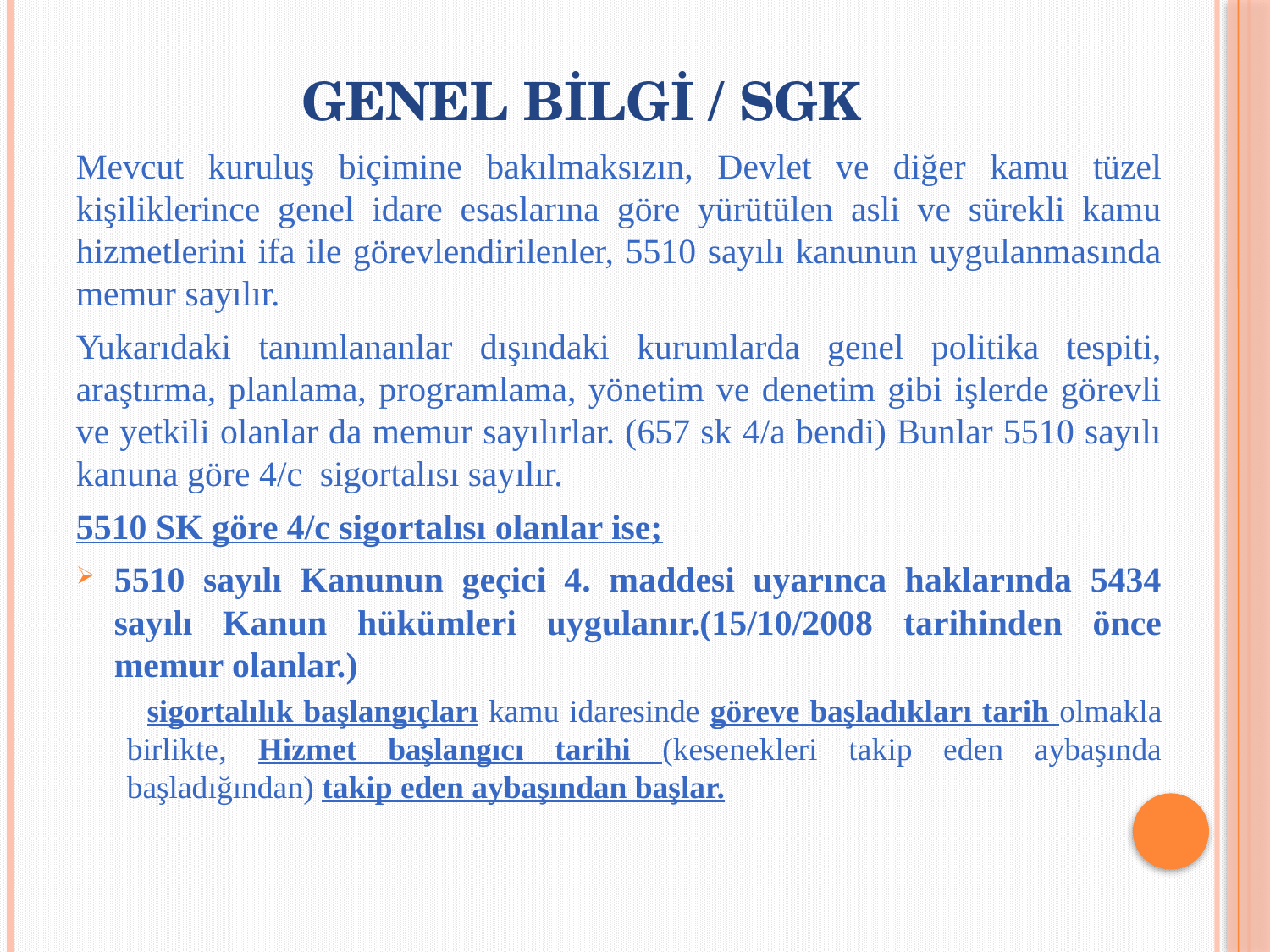

# GENEL BİLGİ / sgk
Mevcut kuruluş biçimine bakılmaksızın, Devlet ve diğer kamu tüzel kişiliklerince genel idare esaslarına göre yürütülen asli ve sürekli kamu hizmetlerini ifa ile görevlendirilenler, 5510 sayılı kanunun uygulanmasında memur sayılır.
Yukarıdaki tanımlananlar dışındaki kurumlarda genel politika tespiti, araştırma, planlama, programlama, yönetim ve denetim gibi işlerde görevli ve yetkili olanlar da memur sayılırlar. (657 sk 4/a bendi) Bunlar 5510 sayılı kanuna göre 4/c  sigortalısı sayılır.
5510 SK göre 4/c sigortalısı olanlar ise;
5510 sayılı Kanunun geçici 4. maddesi uyarınca haklarında 5434 sayılı Kanun hükümleri uygulanır.(15/10/2008 tarihinden önce memur olanlar.)
  sigortalılık başlangıçları kamu idaresinde göreve başladıkları tarih olmakla birlikte, Hizmet başlangıcı tarihi (kesenekleri takip eden aybaşında başladığından) takip eden aybaşından başlar.